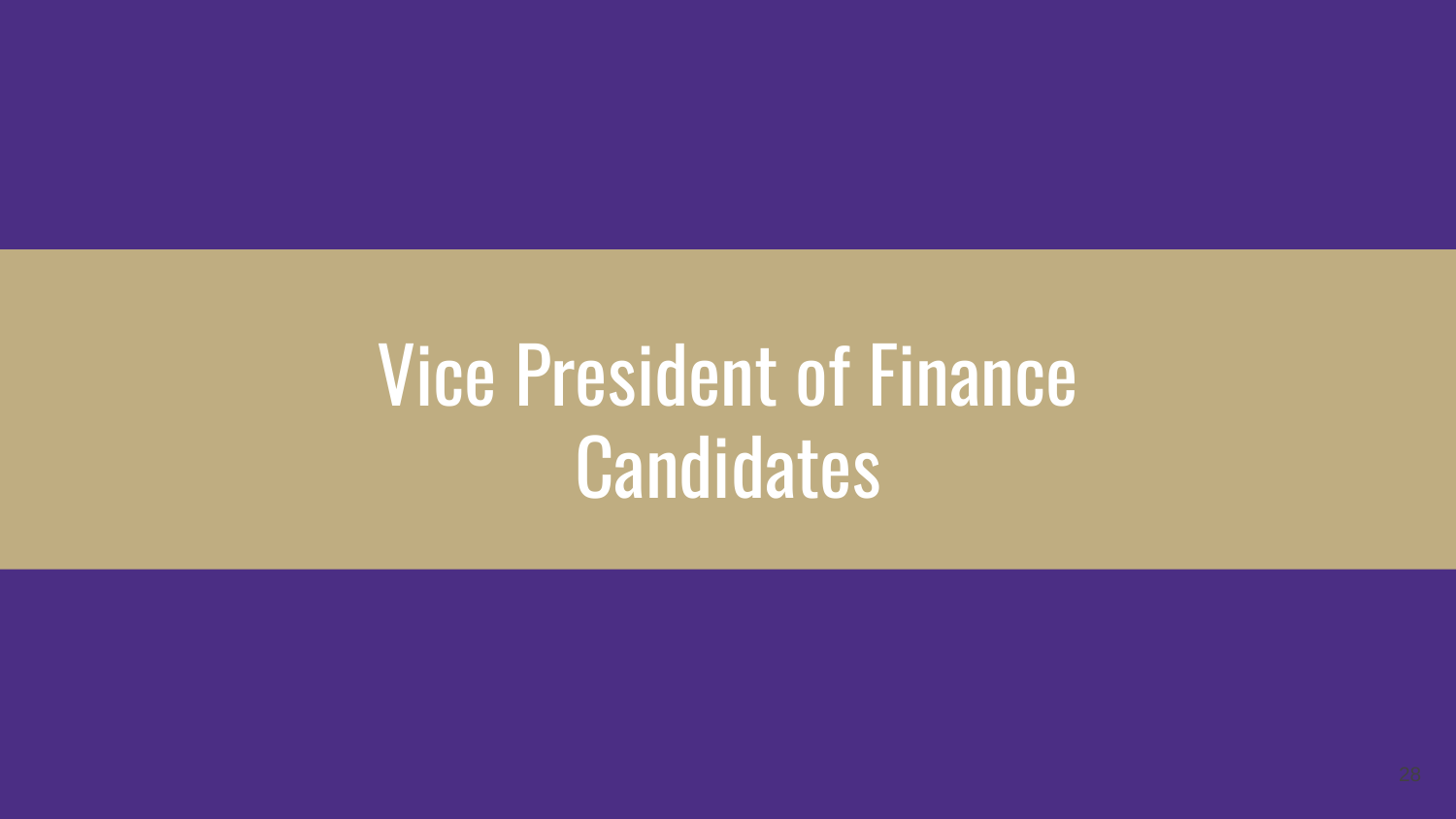

# Vice President of Finance
Candidates
28